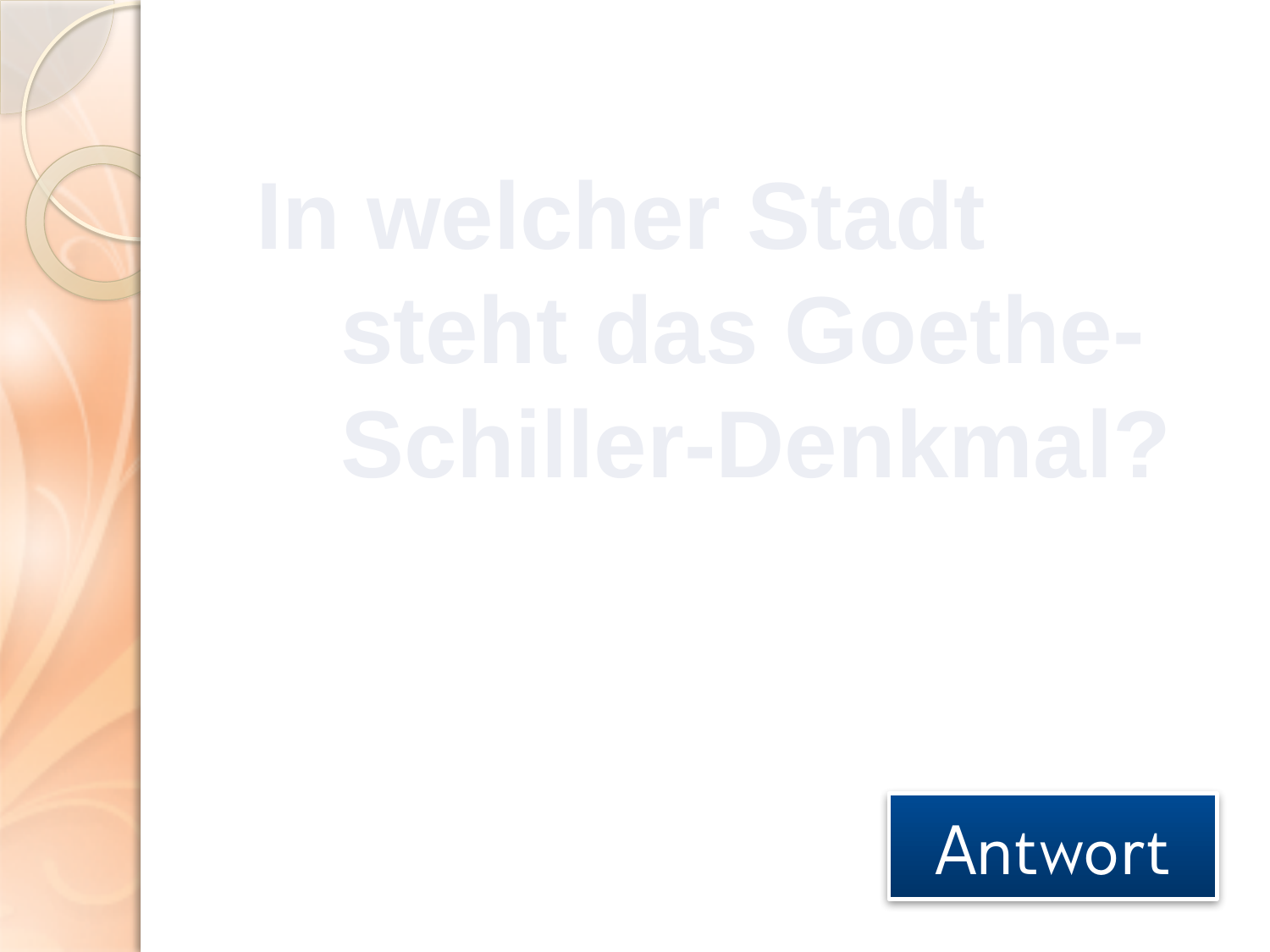

In welcher Stadt steht das Goethe-Schiller-Denkmal?
Antwort